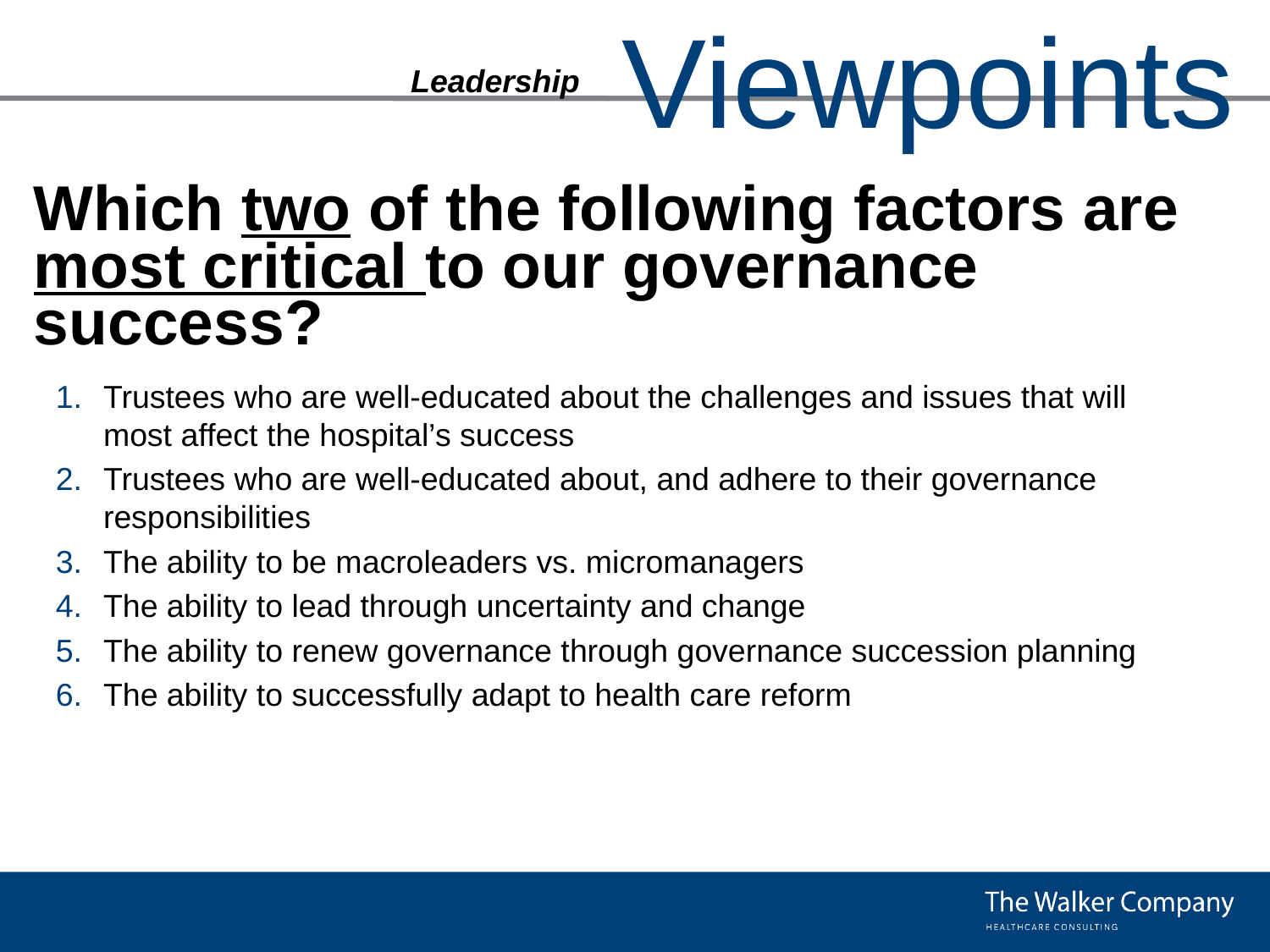

# Which two of the following factors are most critical to our governance success?
Trustees who are well-educated about the challenges and issues that will most affect the hospital’s success
Trustees who are well-educated about, and adhere to their governance responsibilities
The ability to be macroleaders vs. micromanagers
The ability to lead through uncertainty and change
The ability to renew governance through governance succession planning
The ability to successfully adapt to health care reform